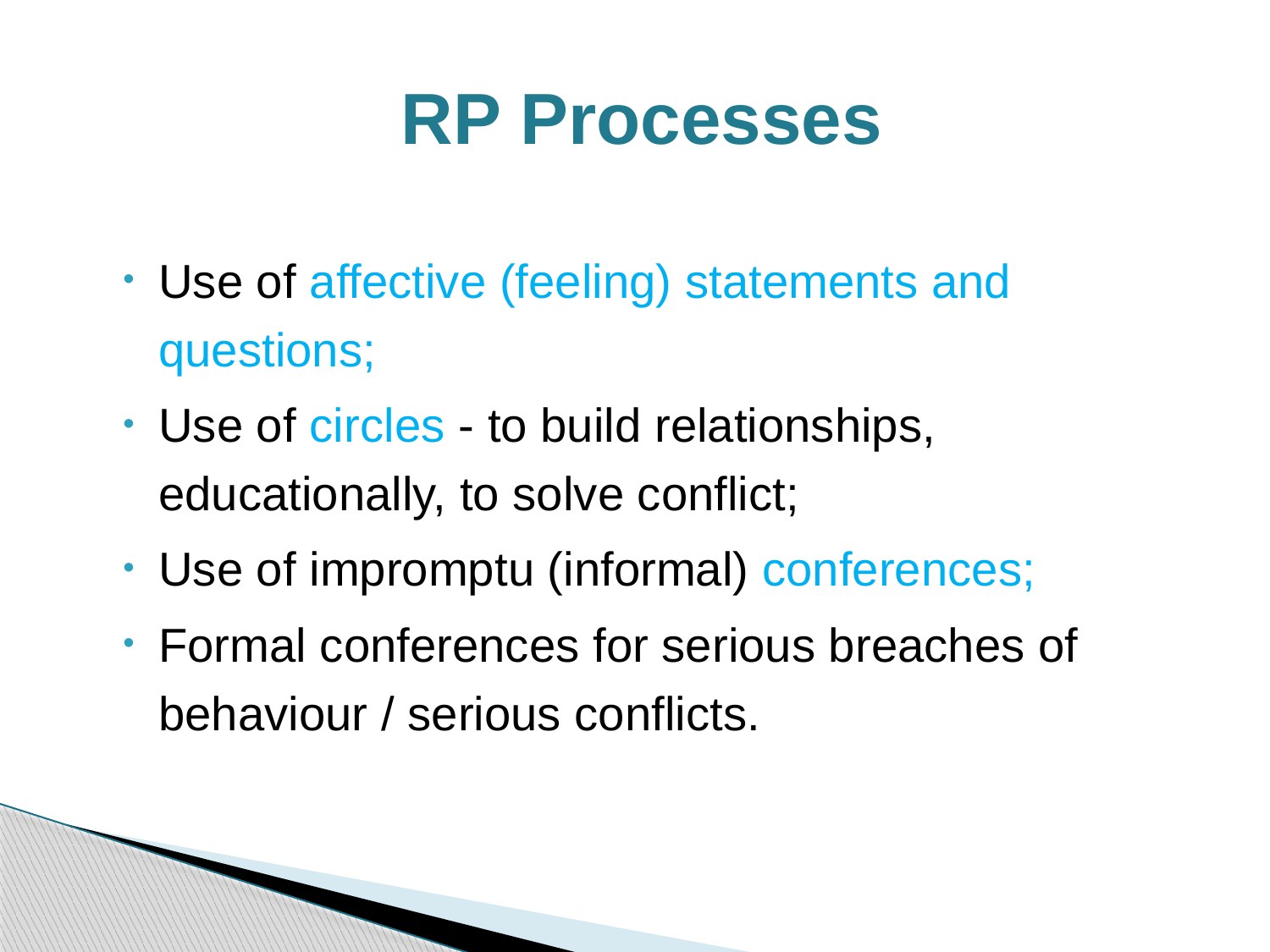

# RP Processes
Use of affective (feeling) statements and questions;
Use of circles - to build relationships, educationally, to solve conflict;
Use of impromptu (informal) conferences;
Formal conferences for serious breaches of behaviour / serious conflicts.